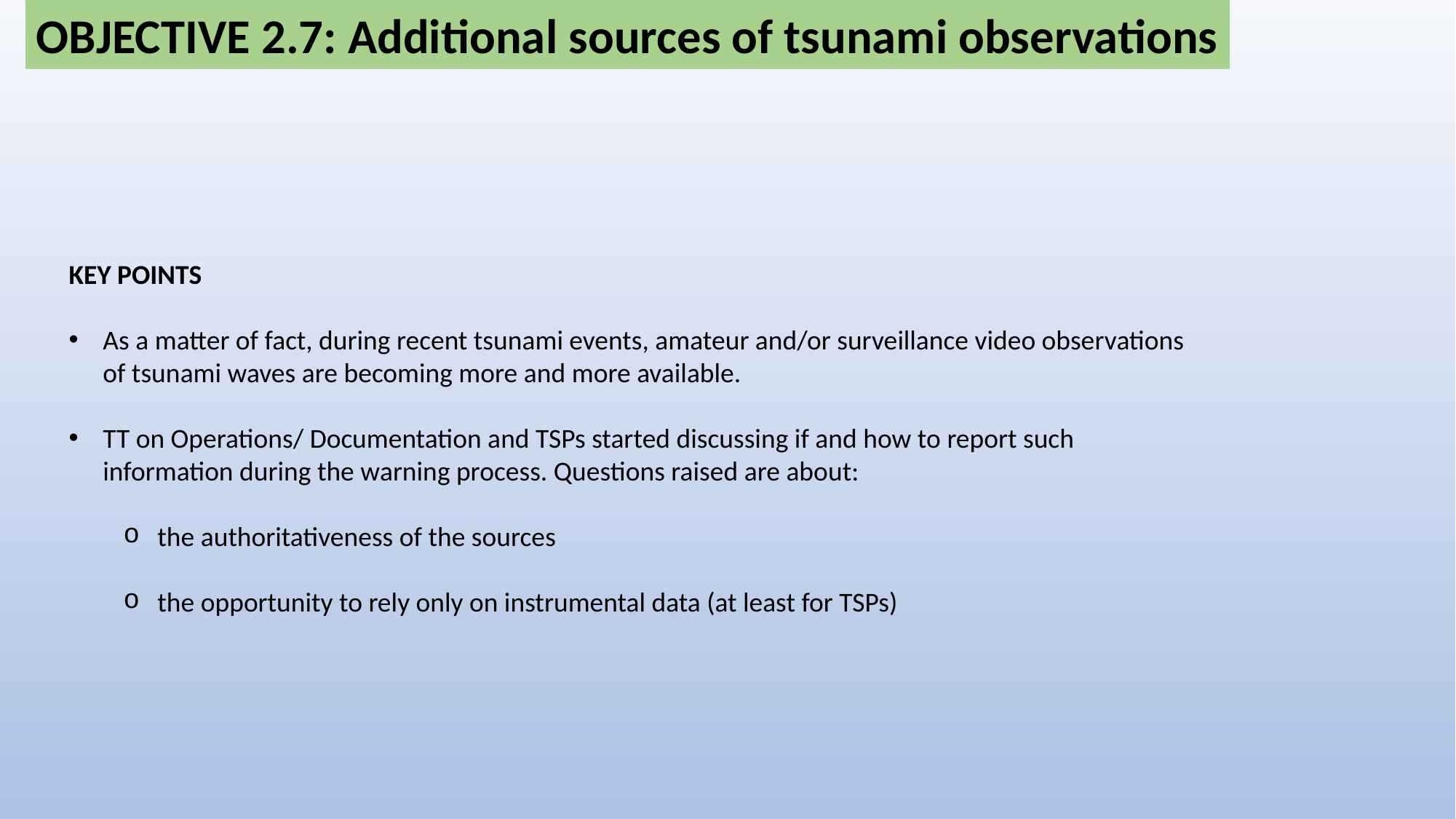

OBJECTIVE 2.7: Additional sources of tsunami observations
KEY POINTS

As a matter of fact, during recent tsunami events, amateur and/or surveillance video observations of tsunami waves are becoming more and more available.

TT on Operations/ Documentation and TSPs started discussing if and how to report such information during the warning process. Questions raised are about:

the authoritativeness of the sources

the opportunity to rely only on instrumental data (at least for TSPs)